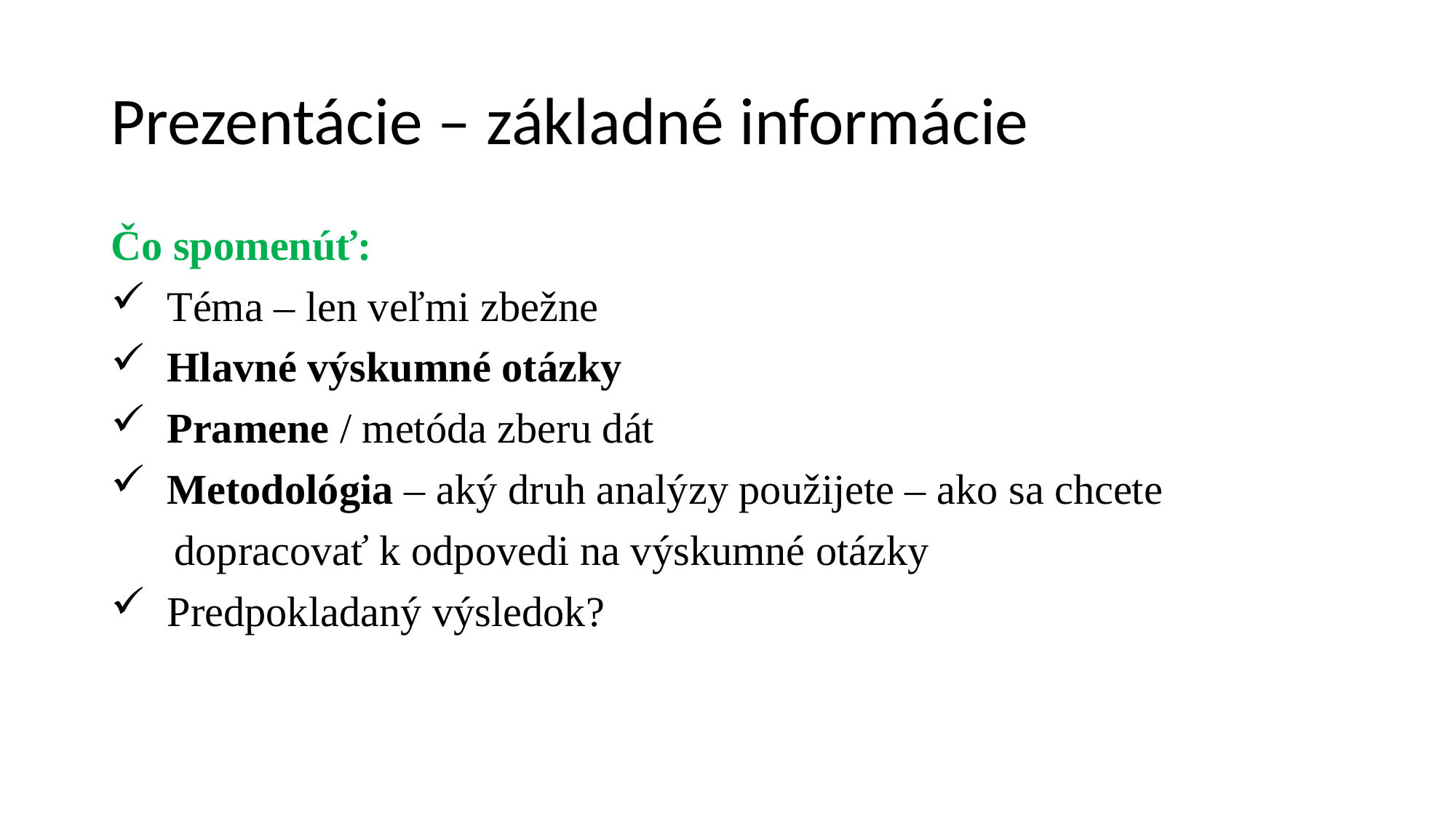

# Prezentácie – základné informácie
Čo spomenúť:
  Téma – len veľmi zbežne
  Hlavné výskumné otázky
  Pramene / metóda zberu dát
  Metodológia – aký druh analýzy použijete – ako sa chcete
      dopracovať k odpovedi na výskumné otázky
  Predpokladaný výsledok?